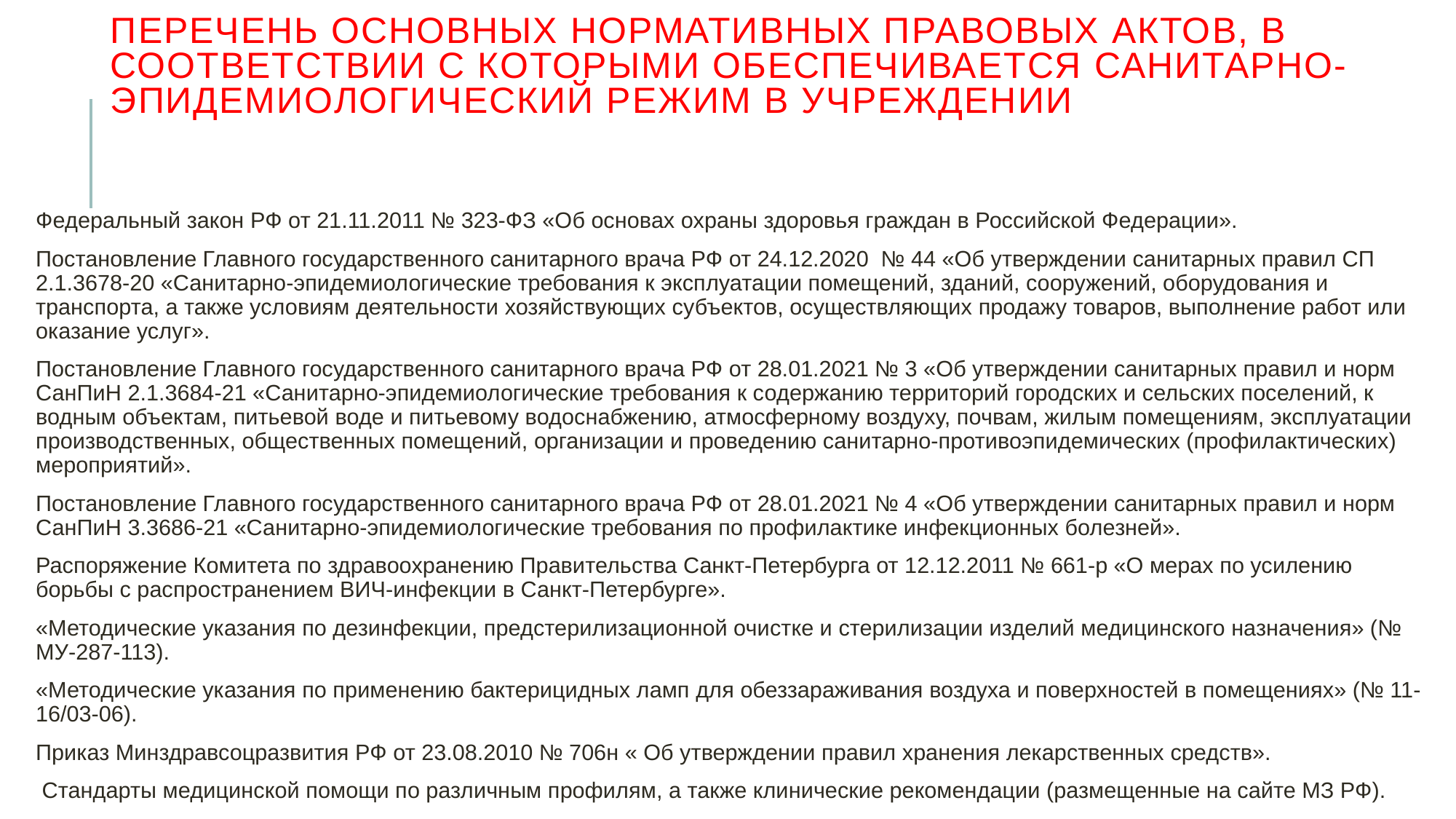

# Перечень основных нормативных правовых актов, в соответствии с которыми обеспечивается санитарно-эпидемиологический режим в учреждении
Федеральный закон РФ от 21.11.2011 № 323-ФЗ «Об основах охраны здоровья граждан в Российской Федерации».
Постановление Главного государственного санитарного врача РФ от 24.12.2020  № 44 «Об утверждении санитарных правил СП 2.1.3678-20 «Санитарно-эпидемиологические требования к эксплуатации помещений, зданий, сооружений, оборудования и транспорта, а также условиям деятельности хозяйствующих субъектов, осуществляющих продажу товаров, выполнение работ или оказание услуг».
Постановление Главного государственного санитарного врача РФ от 28.01.2021 № 3 «Об утверждении санитарных правил и норм СанПиН 2.1.3684-21 «Санитарно-эпидемиологические требования к содержанию территорий городских и сельских поселений, к водным объектам, питьевой воде и питьевому водоснабжению, атмосферному воздуху, почвам, жилым помещениям, эксплуатации производственных, общественных помещений, организации и проведению санитарно-противоэпидемических (профилактических) мероприятий».
Постановление Главного государственного санитарного врача РФ от 28.01.2021 № 4 «Об утверждении санитарных правил и норм СанПиН 3.3686-21 «Санитарно-эпидемиологические требования по профилактике инфекционных болезней».
Распоряжение Комитета по здравоохранению Правительства Санкт-Петербурга от 12.12.2011 № 661-р «О мерах по усилению борьбы с распространением ВИЧ-инфекции в Санкт-Петербурге».
«Методические указания по дезинфекции, предстерилизационной очистке и стерилизации изделий медицинского назначения» (№ МУ-287-113).
«Методические указания по применению бактерицидных ламп для обеззараживания воздуха и поверхностей в помещениях» (№ 11-16/03-06).
Приказ Минздравсоцразвития РФ от 23.08.2010 № 706н « Об утверждении правил хранения лекарственных средств».
 Стандарты медицинской помощи по различным профилям, а также клинические рекомендации (размещенные на сайте МЗ РФ).